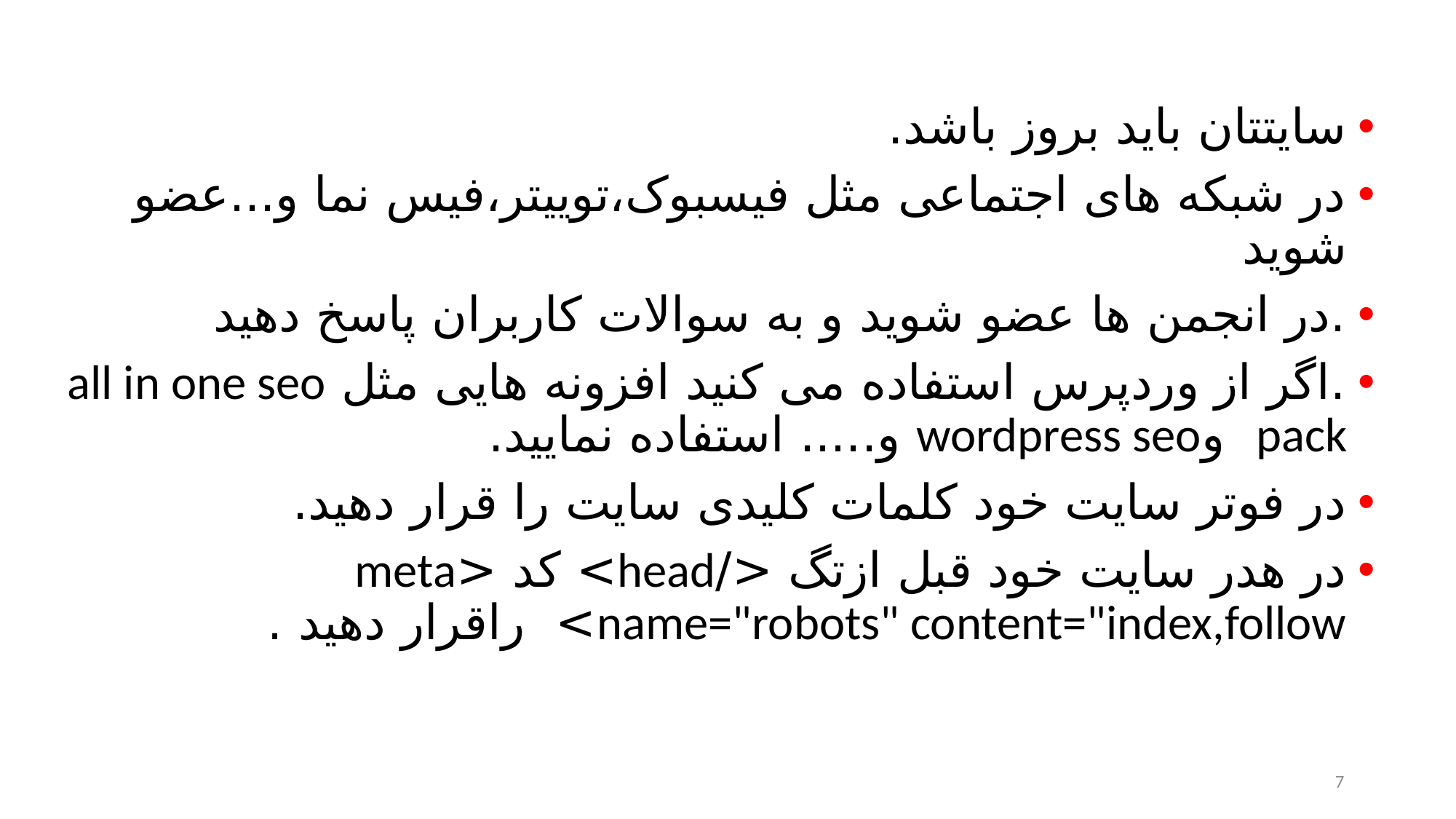

سایتتان باید بروز باشد.
در شبکه های اجتماعی مثل فیسبوک،توییتر،فیس نما و...عضو شوید
.در انجمن ها عضو شوید و به سوالات کاربران پاسخ دهید
.اگر از وردپرس استفاده می کنید افزونه هایی مثل all in one seo pack  وwordpress seo و..... استفاده نمایید.
در فوتر سایت خود کلمات کلیدی سایت را قرار دهید.
در هدر سایت خود قبل ازتگ </head> کد <meta name="robots" content="index,follow>  راقرار دهید .
7